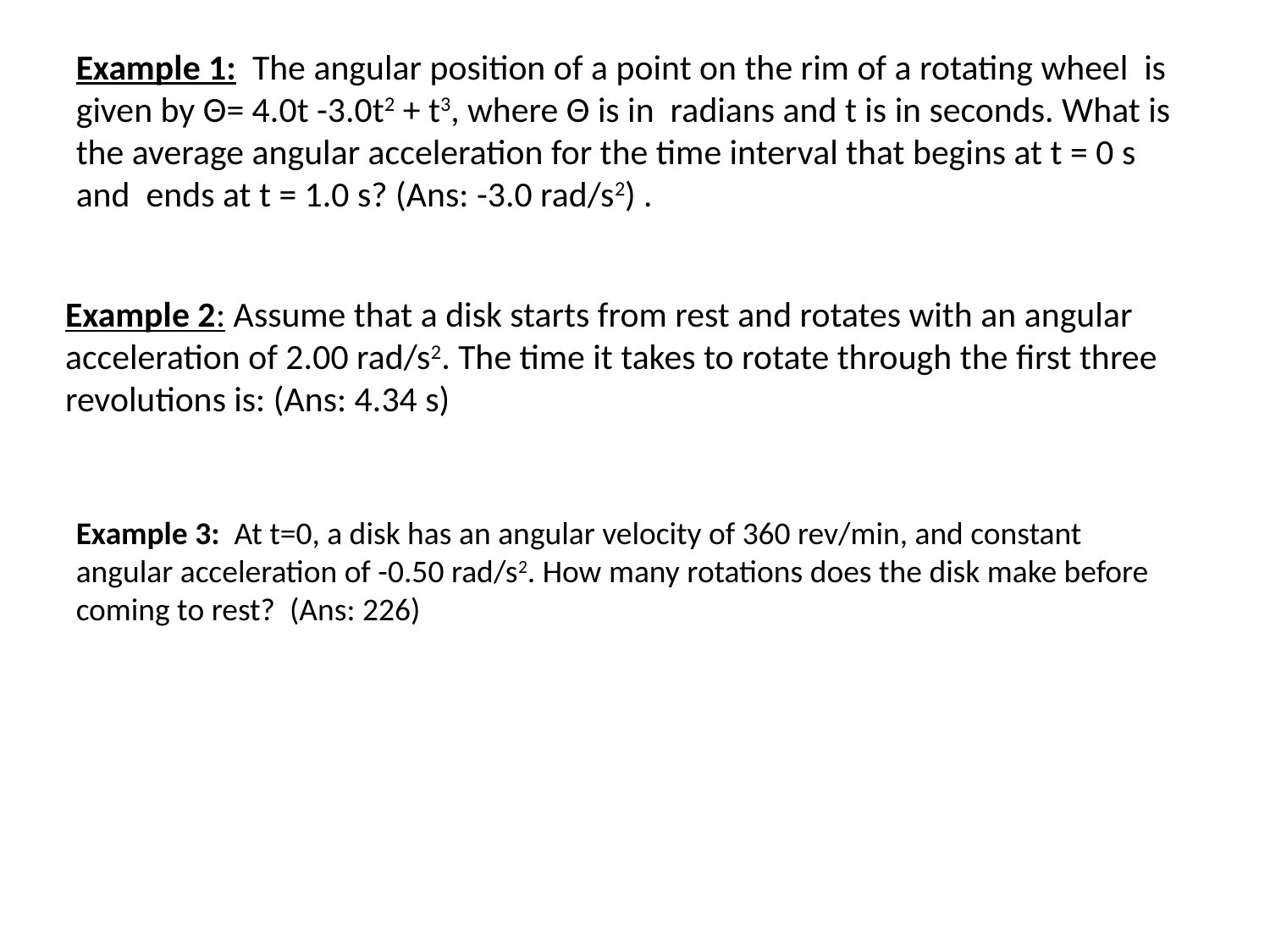

Example 1:  The angular position of a point on the rim of a rotating wheel  is given by Θ= 4.0t -3.0t2 + t3, where Θ is in  radians and t is in seconds. What is the average angular acceleration for the time interval that begins at t = 0 s and  ends at t = 1.0 s? (Ans: -3.0 rad/s2) .
Example 2: Assume that a disk starts from rest and rotates with an angular acceleration of 2.00 rad/s2. The time it takes to rotate through the first three revolutions is: (Ans: 4.34 s)
Example 3:  At t=0, a disk has an angular velocity of 360 rev/min, and constant angular acceleration of -0.50 rad/s2. How many rotations does the disk make before coming to rest?  (Ans: 226)